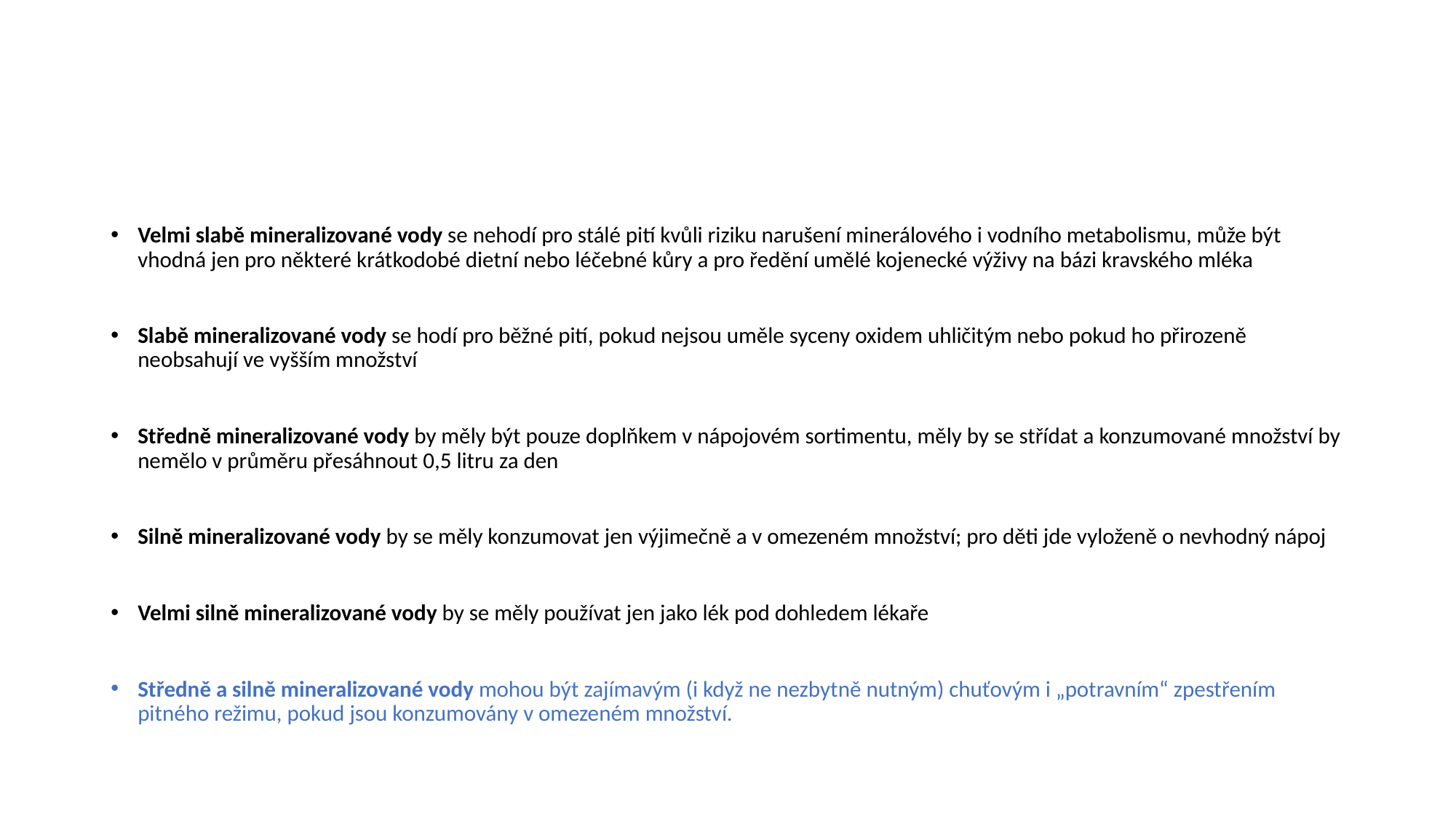

#
Velmi slabě mineralizované vody se nehodí pro stálé pití kvůli riziku narušení minerálového i vodního metabolismu, může být vhodná jen pro některé krátkodobé dietní nebo léčebné kůry a pro ředění umělé kojenecké výživy na bázi kravského mléka

Slabě mineralizované vody se hodí pro běžné pití, pokud nejsou uměle syceny oxidem uhličitým nebo pokud ho přirozeně neobsahují ve vyšším množství

Středně mineralizované vody by měly být pouze doplňkem v nápojovém sortimentu, měly by se střídat a konzumované množství by nemělo v průměru přesáhnout 0,5 litru za den

Silně mineralizované vody by se měly konzumovat jen výjimečně a v omezeném množství; pro děti jde vyloženě o nevhodný nápoj

Velmi silně mineralizované vody by se měly používat jen jako lék pod dohledem lékaře

Středně a silně mineralizované vody mohou být zajímavým (i když ne nezbytně nutným) chuťovým i „potravním“ zpestřením pitného režimu, pokud jsou konzumovány v omezeném množství.